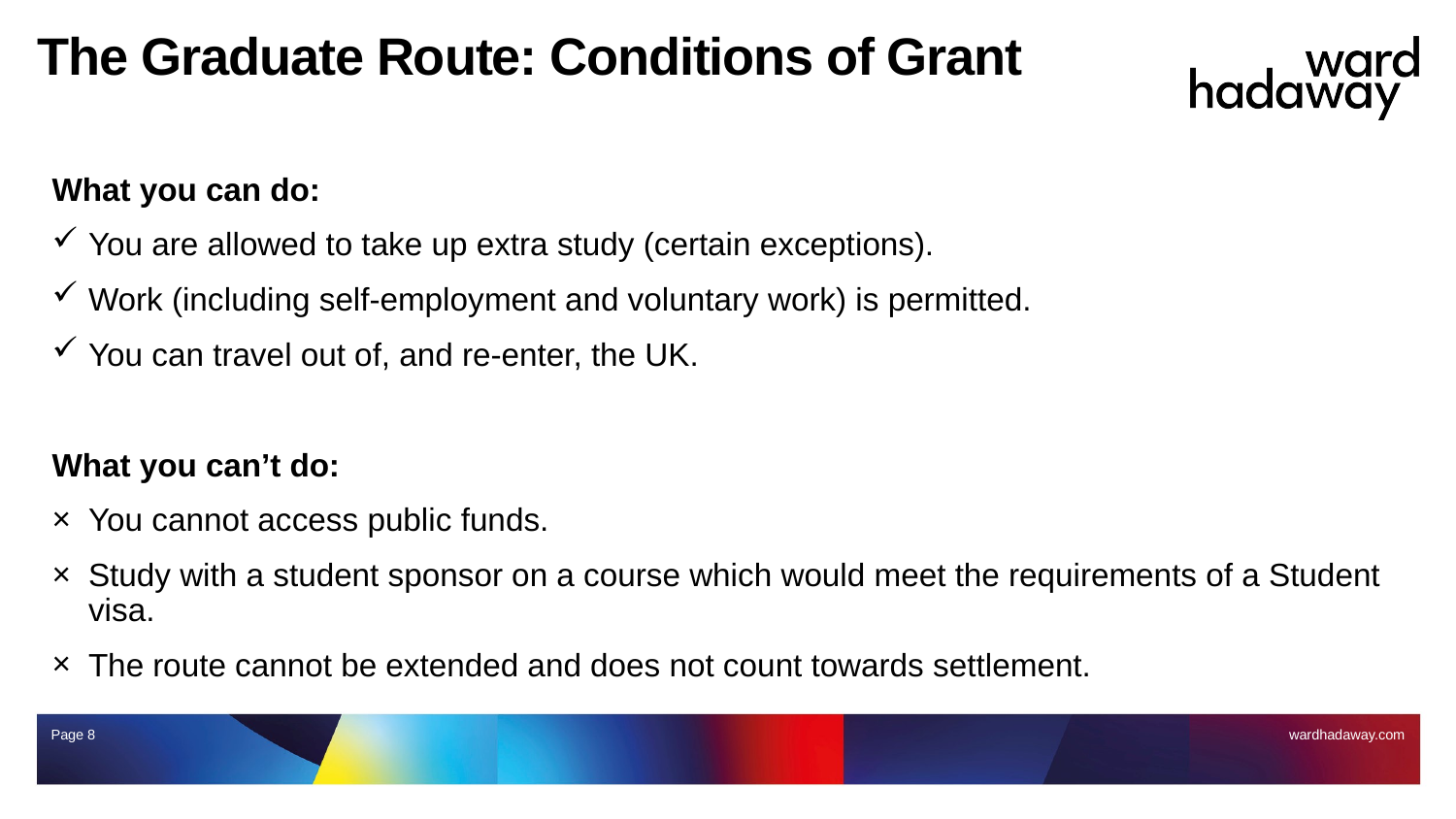

# The Graduate Route: Conditions of Grant
What you can do:
You are allowed to take up extra study (certain exceptions).
Work (including self-employment and voluntary work) is permitted.
You can travel out of, and re-enter, the UK.

What you can’t do:
You cannot access public funds.
Study with a student sponsor on a course which would meet the requirements of a Student visa.
The route cannot be extended and does not count towards settlement.

Page 8